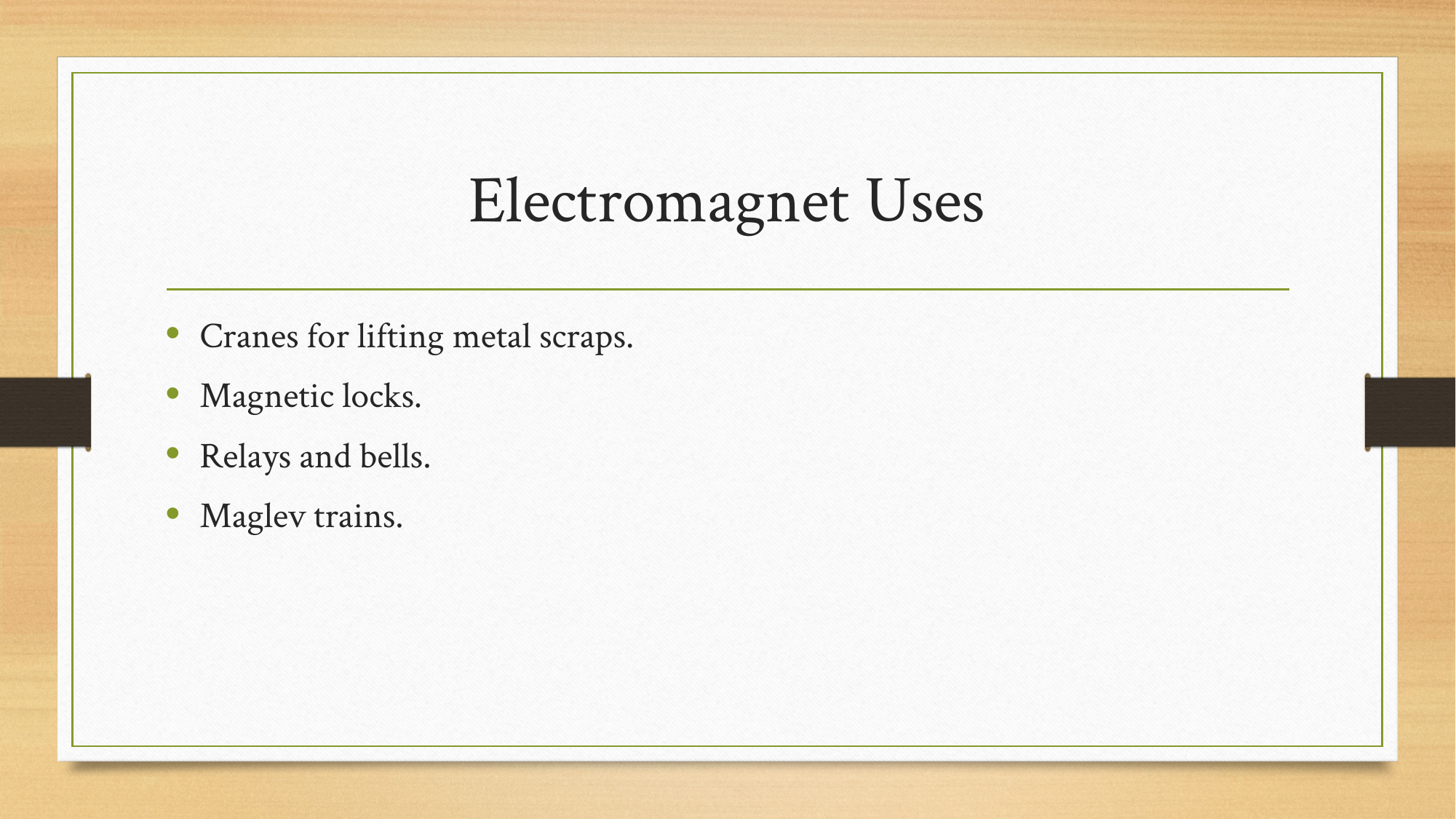

# Electromagnet Uses
Cranes for lifting metal scraps.
Magnetic locks.
Relays and bells.
Maglev trains.